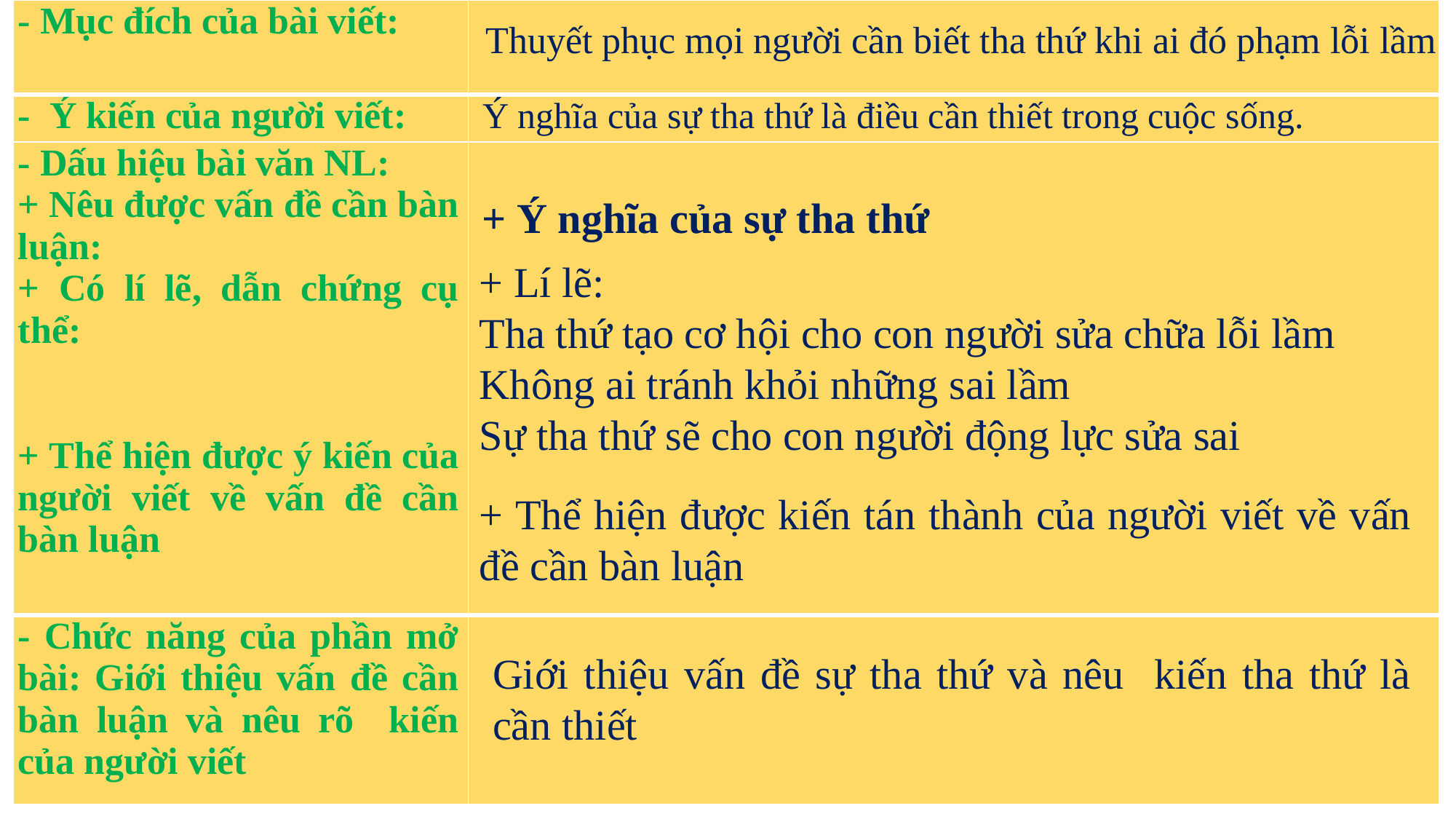

| - Mục đích của bài viết: |  |
| --- | --- |
| - Ý‎ kiến của người viết: |  |
| - Dấu hiệu bài văn NL: + Nêu được vấn đề cần bàn luận: + Có lí lẽ, dẫn chứng cụ thể:   + Thể hiện được ý‎ kiến của người viết về vấn đề cần bàn luận |  |
| - Chức năng của phần mở bài: Giới thiệu vấn đề cần bàn luận và nêu rõ ‎ kiến của người viết |  |
Thuyết phục mọi người cần biết tha thứ khi ai đó phạm lỗi lầm
Ý‎ nghĩa của sự tha thứ là điều cần thiết trong cuộc sống.
+ Ý nghĩa của sự tha thứ
+ Lí lẽ:
Tha thứ tạo cơ hội cho con người sửa chữa lỗi lầm
Không ai tránh khỏi những sai lầm
Sự tha thứ sẽ cho con người động lực sửa sai
+ Thể hiện được ‎kiến tán thành của người viết về vấn đề cần bàn luận
Giới thiệu vấn đề sự tha thứ và nêu ‎ kiến tha thứ là cần thiết